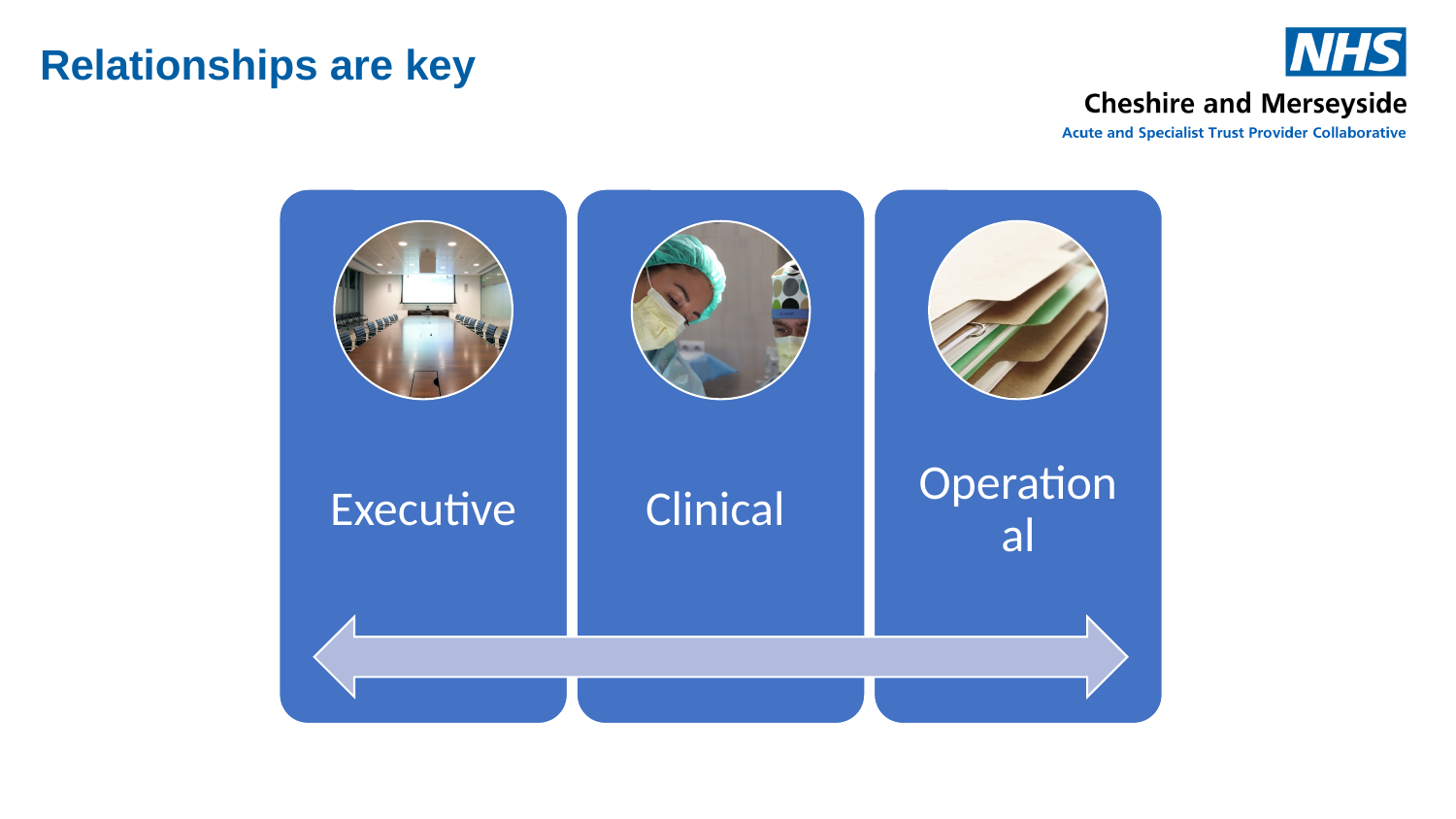

# Relationships are key
Executive
Clinical
Operational